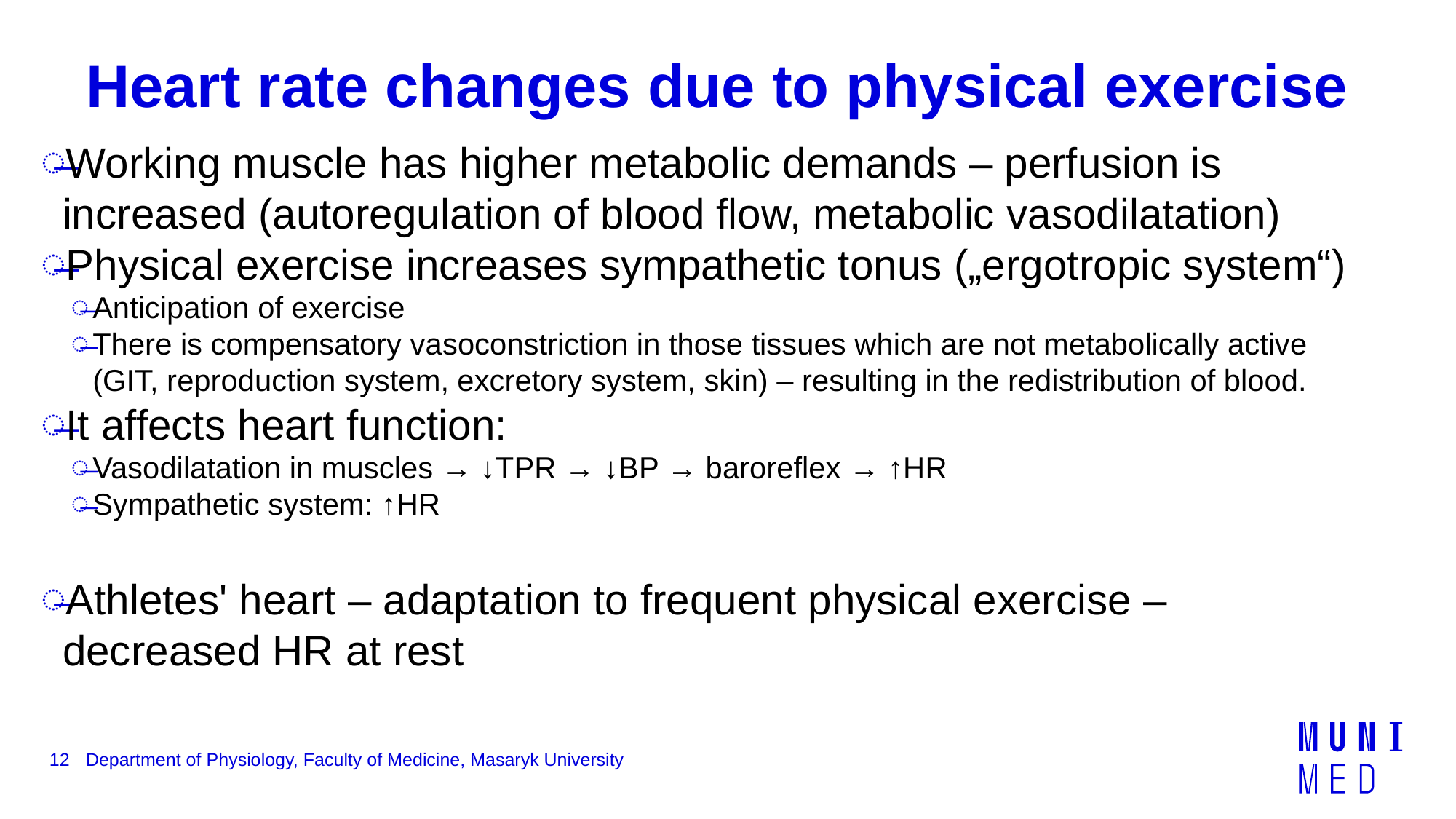

# Heart rate changes due to physical exercise
Working muscle has higher metabolic demands – perfusion is increased (autoregulation of blood flow, metabolic vasodilatation)
Physical exercise increases sympathetic tonus („ergotropic system“)
Anticipation of exercise
There is compensatory vasoconstriction in those tissues which are not metabolically active (GIT, reproduction system, excretory system, skin) – resulting in the redistribution of blood.
It affects heart function:
Vasodilatation in muscles → ↓TPR → ↓BP → baroreflex → ↑HR
Sympathetic system: ↑HR

Athletes' heart – adaptation to frequent physical exercise – decreased HR at rest
12
Department of Physiology, Faculty of Medicine, Masaryk University